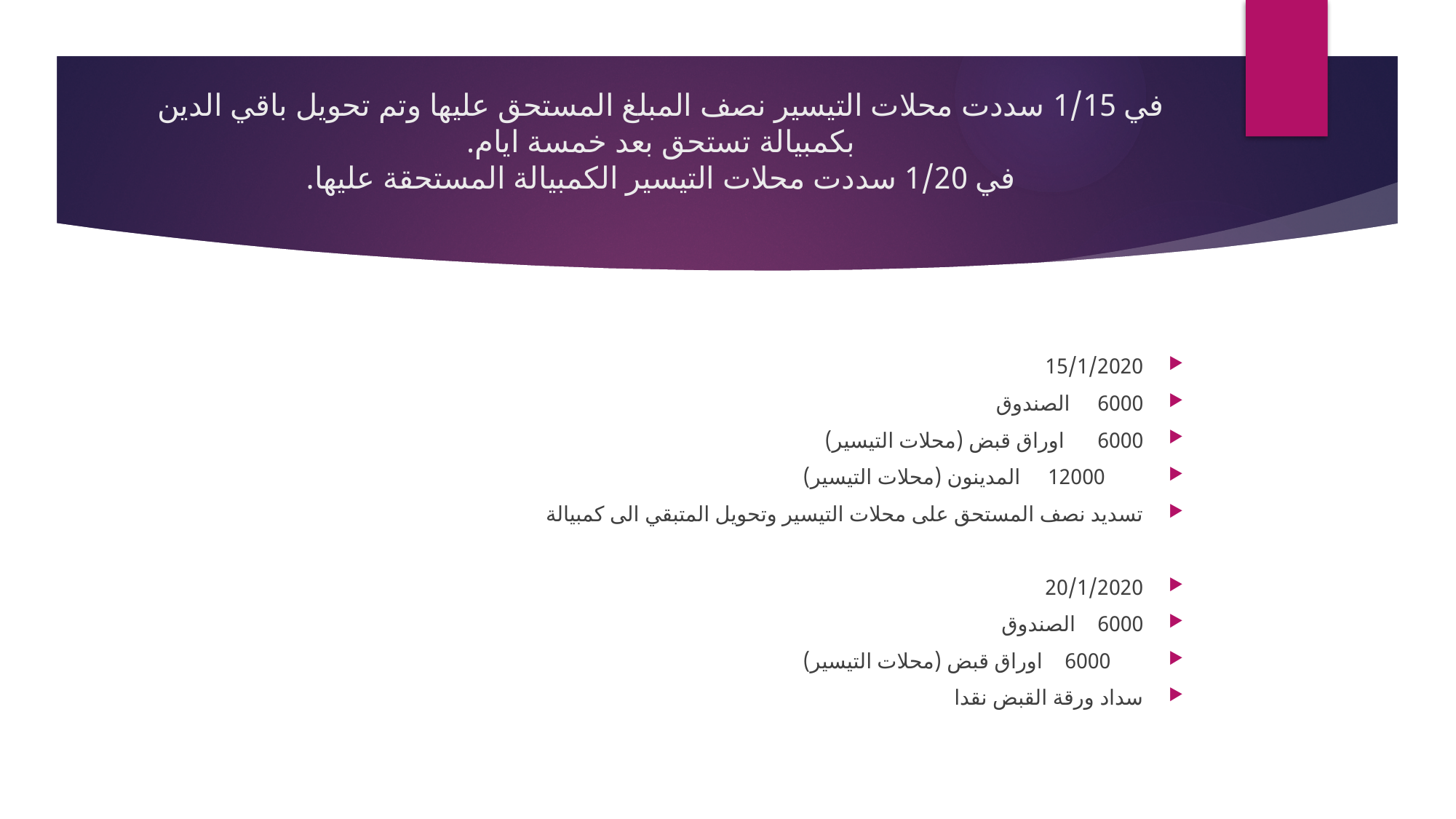

# في 1/15 سددت محلات التيسير نصف المبلغ المستحق عليها وتم تحويل باقي الدين بكمبيالة تستحق بعد خمسة ايام. في 1/20 سددت محلات التيسير الكمبيالة المستحقة عليها.

15/1/2020
6000     الصندوق
6000      اوراق قبض (محلات التيسير)
       12000     المدينون (محلات التيسير)
تسديد نصف المستحق على محلات التيسير وتحويل المتبقي الى كمبيالة

20/1/2020
6000    الصندوق
      6000    اوراق قبض (محلات التيسير)
سداد ورقة القبض نقدا